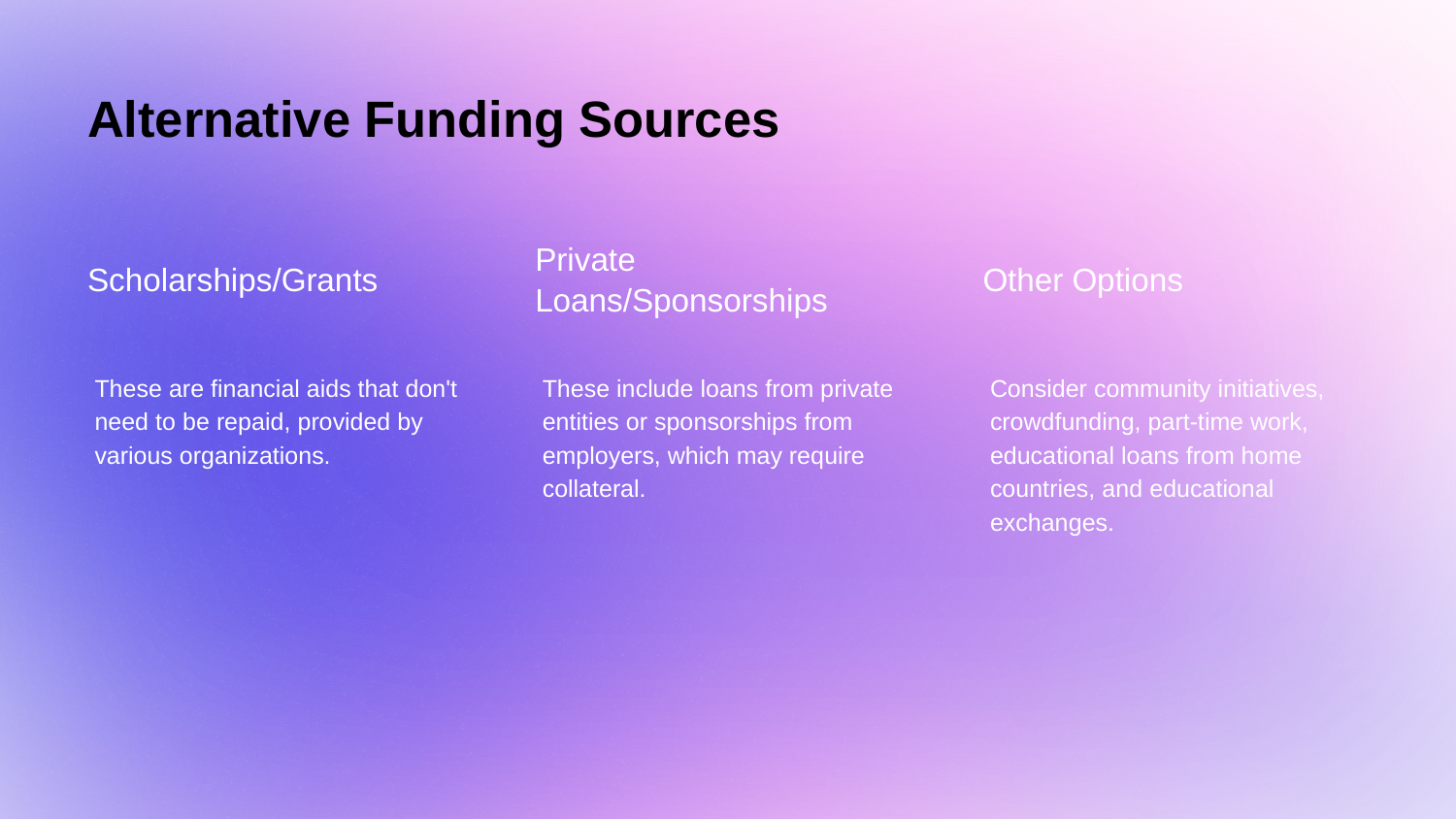

# Alternative Funding Sources
Scholarships/Grants
Private Loans/Sponsorships
Other Options
These are financial aids that don't need to be repaid, provided by various organizations.
These include loans from private entities or sponsorships from employers, which may require collateral.
Consider community initiatives, crowdfunding, part-time work, educational loans from home countries, and educational exchanges.